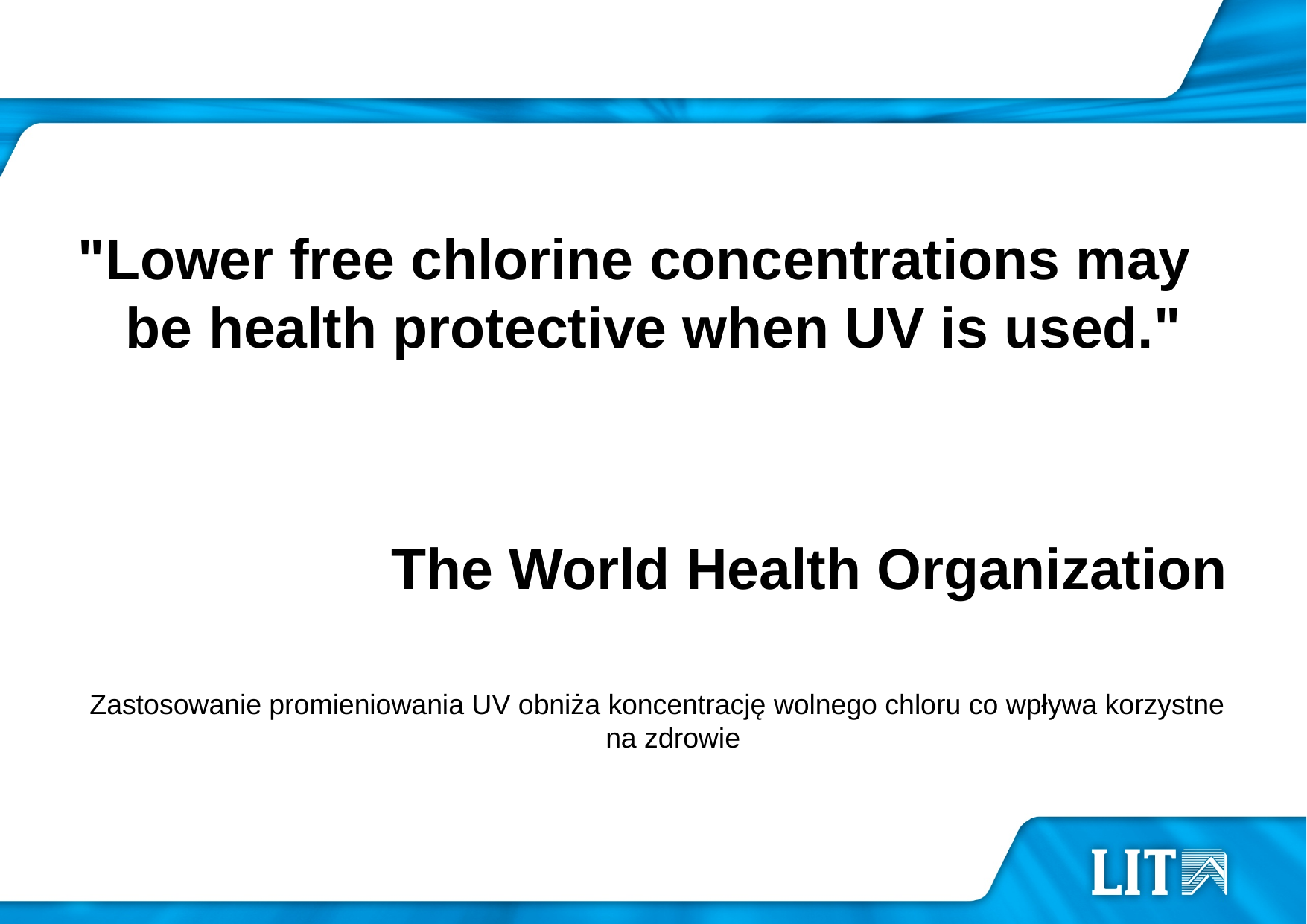

#
"Lower free chlorine concentrations may be health protective when UV is used."

The World Health Organization

 Zastosowanie promieniowania UV obniża koncentrację wolnego chloru co wpływa korzystne na zdrowie